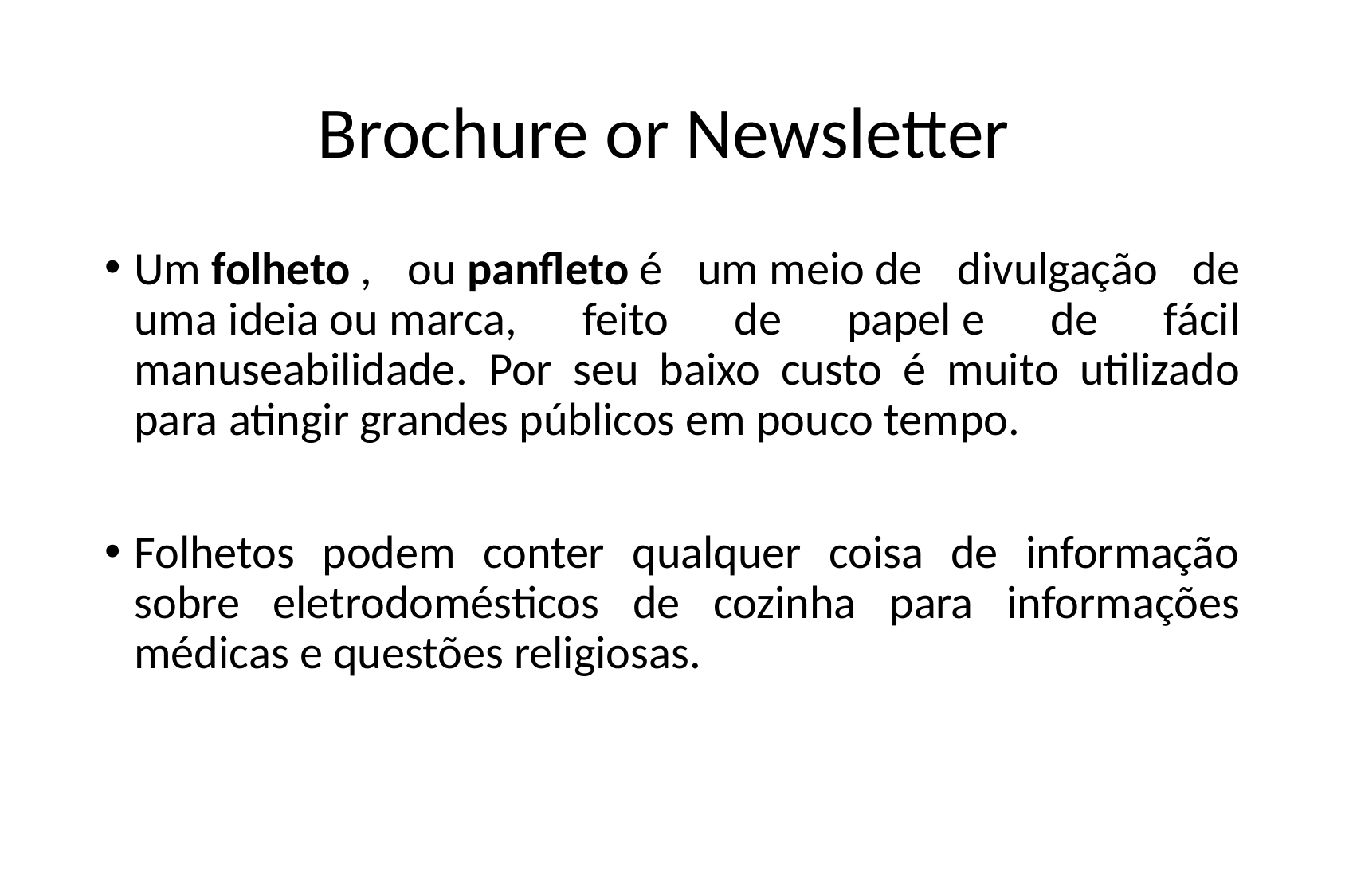

# Brochure or Newsletter
Um folheto , ou panfleto é um meio de divulgação de uma ideia ou marca, feito de papel e de fácil manuseabilidade. Por seu baixo custo é muito utilizado para atingir grandes públicos em pouco tempo.

Folhetos podem conter qualquer coisa de informação sobre eletrodomésticos de cozinha para informações médicas e questões religiosas.